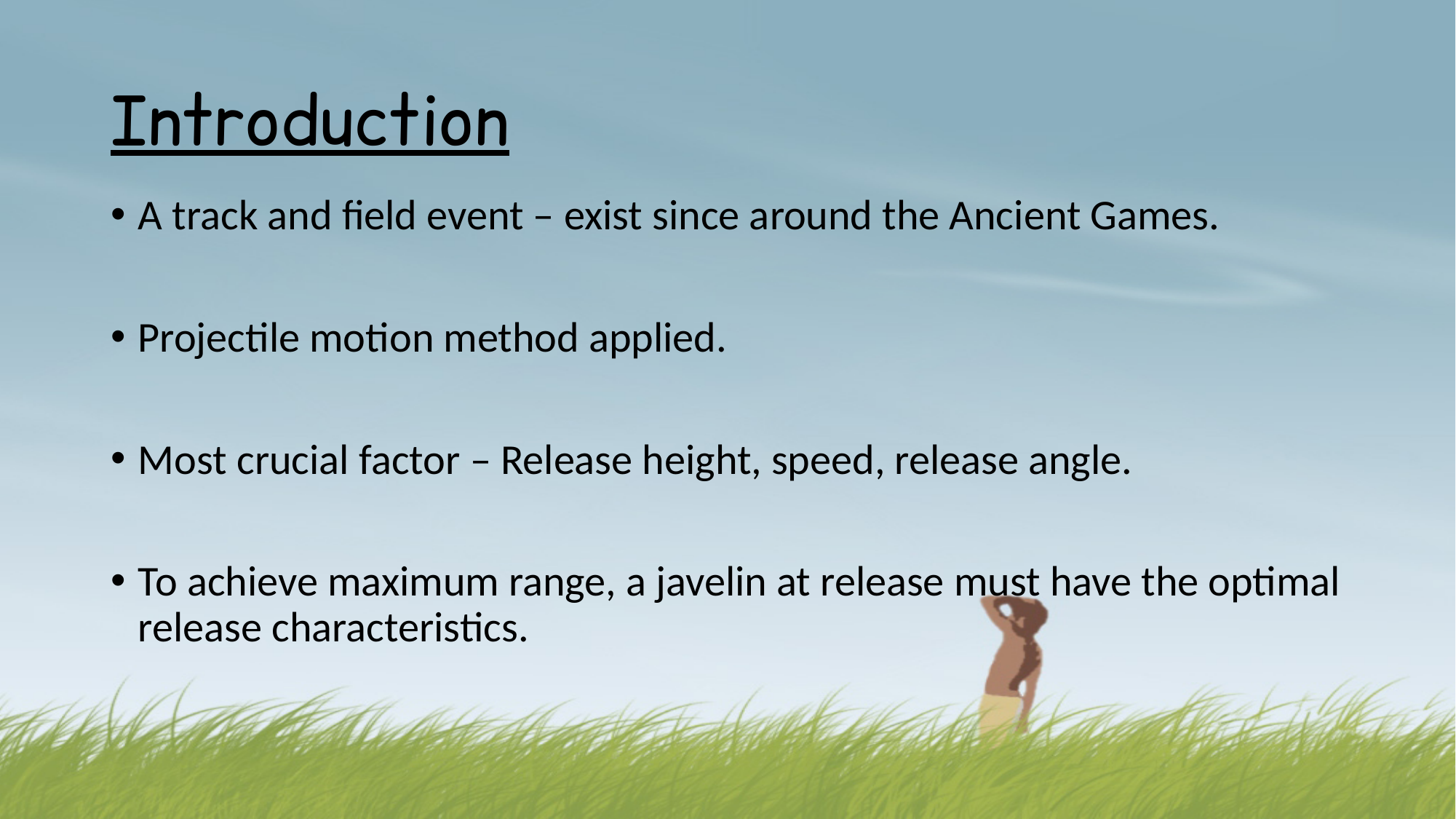

# Introduction
A track and field event – exist since around the Ancient Games.

Projectile motion method applied.

Most crucial factor – Release height, speed, release angle.

To achieve maximum range, a javelin at release must have the optimal release characteristics.